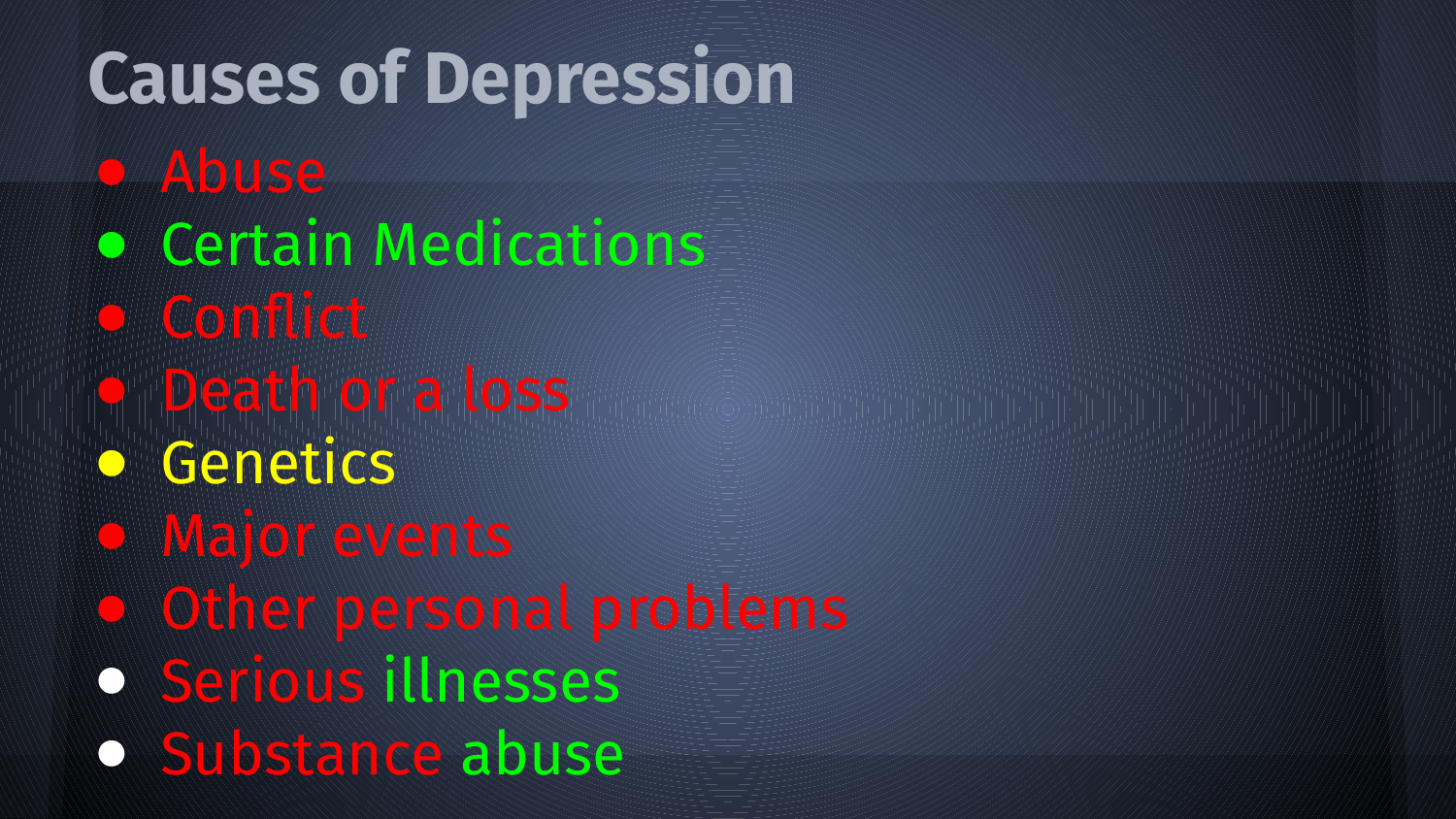

# Causes of Depression
Abuse
Certain Medications
Conflict
Death or a loss
Genetics
Major events
Other personal problems
Serious illnesses
Substance abuse